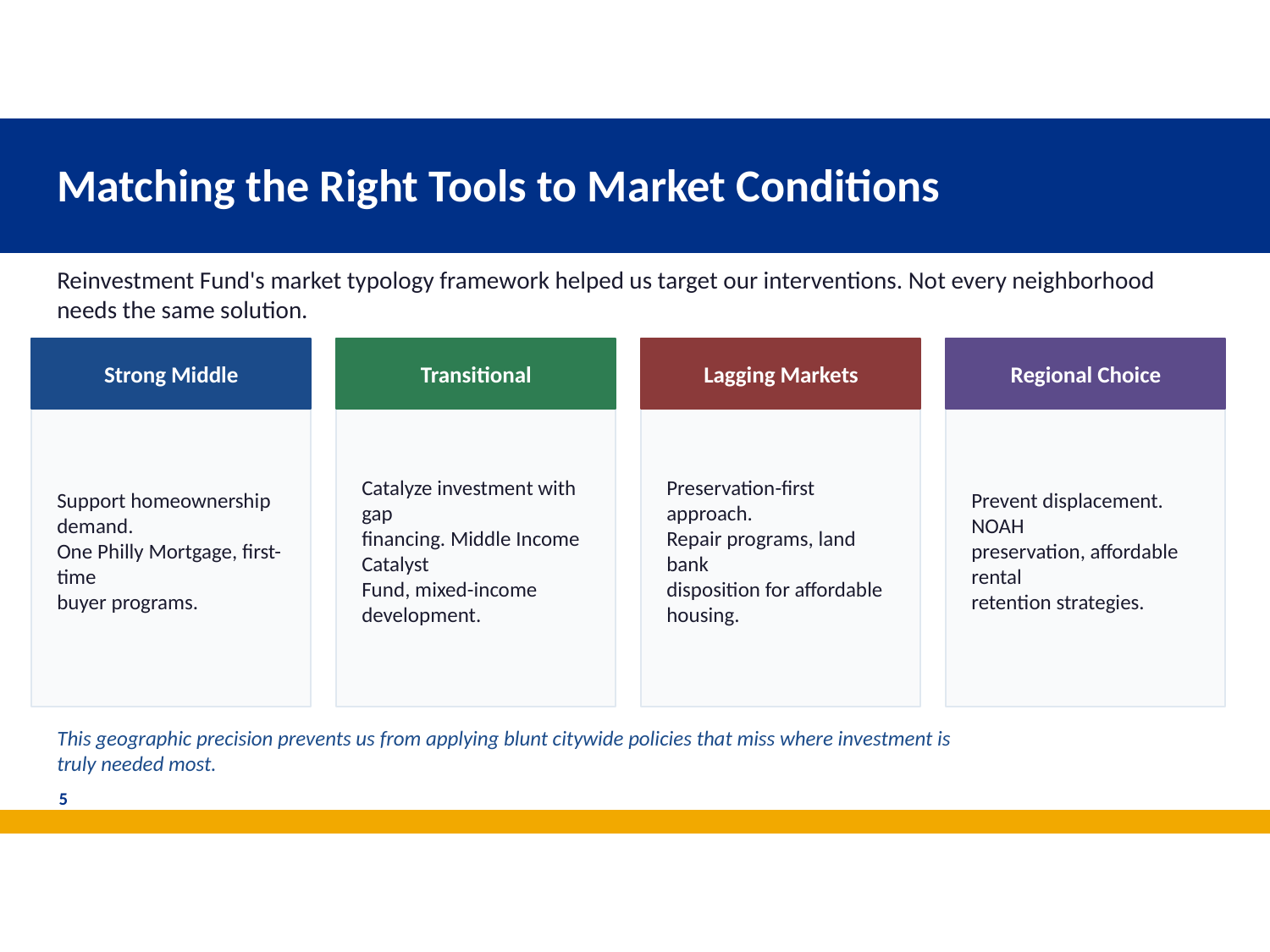

Matching the Right Tools to Market Conditions
Reinvestment Fund's market typology framework helped us target our interventions. Not every neighborhood needs the same solution.

Strong Middle
Transitional
Lagging Markets
Regional Choice
Support homeownership demand.
One Philly Mortgage, first-time
buyer programs.
Catalyze investment with gap
financing. Middle Income Catalyst
Fund, mixed-income development.
Preservation-first approach.
Repair programs, land bank
disposition for affordable housing.
Prevent displacement. NOAH
preservation, affordable rental
retention strategies.
This geographic precision prevents us from applying blunt citywide policies that miss where investment is truly needed most.
5